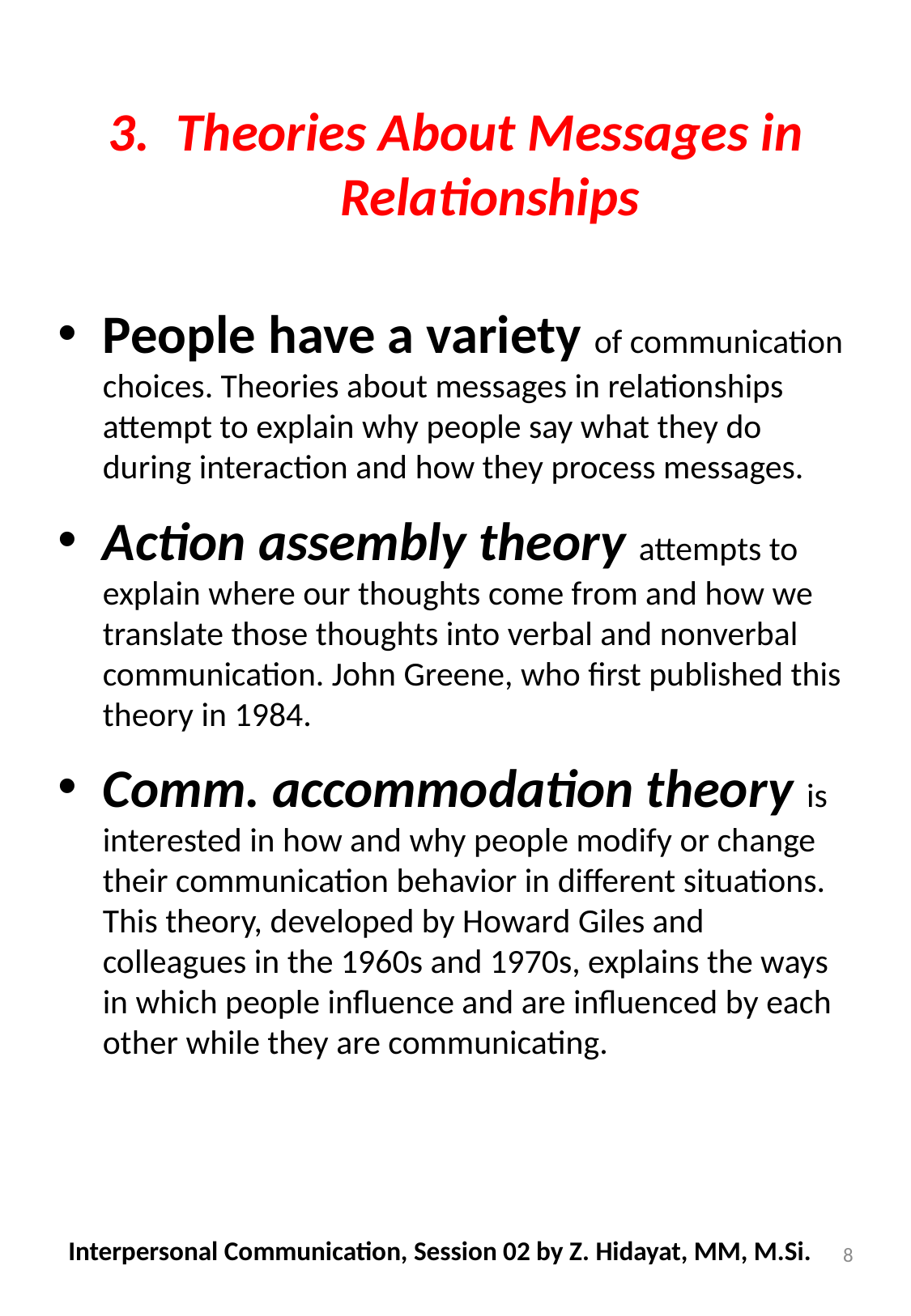

Theories About Messages in Relationships
People have a variety of communication choices. Theories about messages in relationships attempt to explain why people say what they do during interaction and how they process messages.
Action assembly theory attempts to explain where our thoughts come from and how we translate those thoughts into verbal and nonverbal communication. John Greene, who first published this theory in 1984.
Comm. accommodation theory is interested in how and why people modify or change their communication behavior in different situations. This theory, developed by Howard Giles and colleagues in the 1960s and 1970s, explains the ways in which people influence and are influenced by each other while they are communicating.

Interpersonal Communication, Session 02 by Z. Hidayat, MM, M.Si.
8